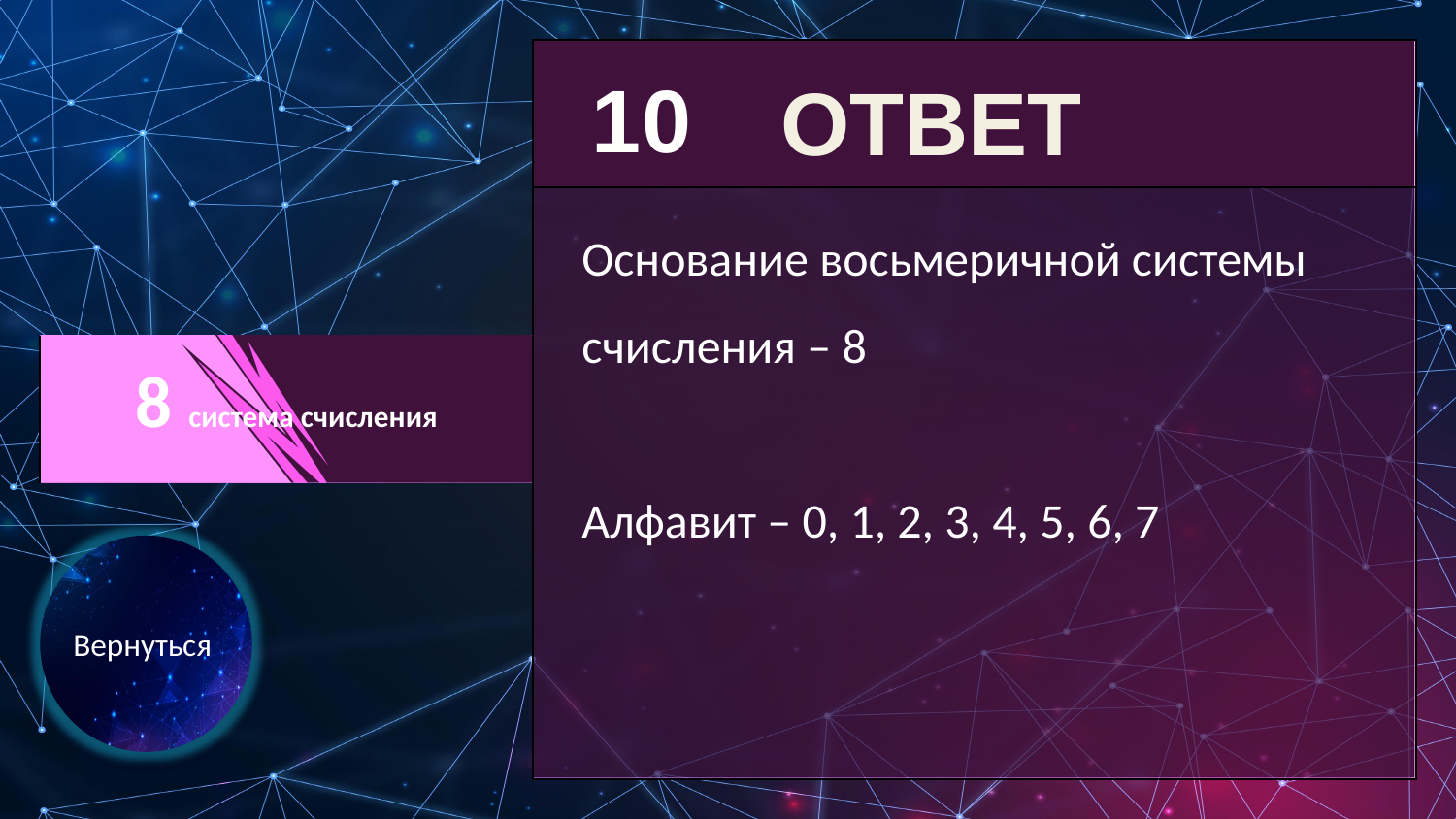

|  |
| --- |
|  |
| 8 система счисления |
|  |
|  |
|  |
| --- |
|  |
10
ОТВЕТ
Основание восьмеричной системы счисления – 8

Алфавит – 0, 1, 2, 3, 4, 5, 6, 7
Вернуться